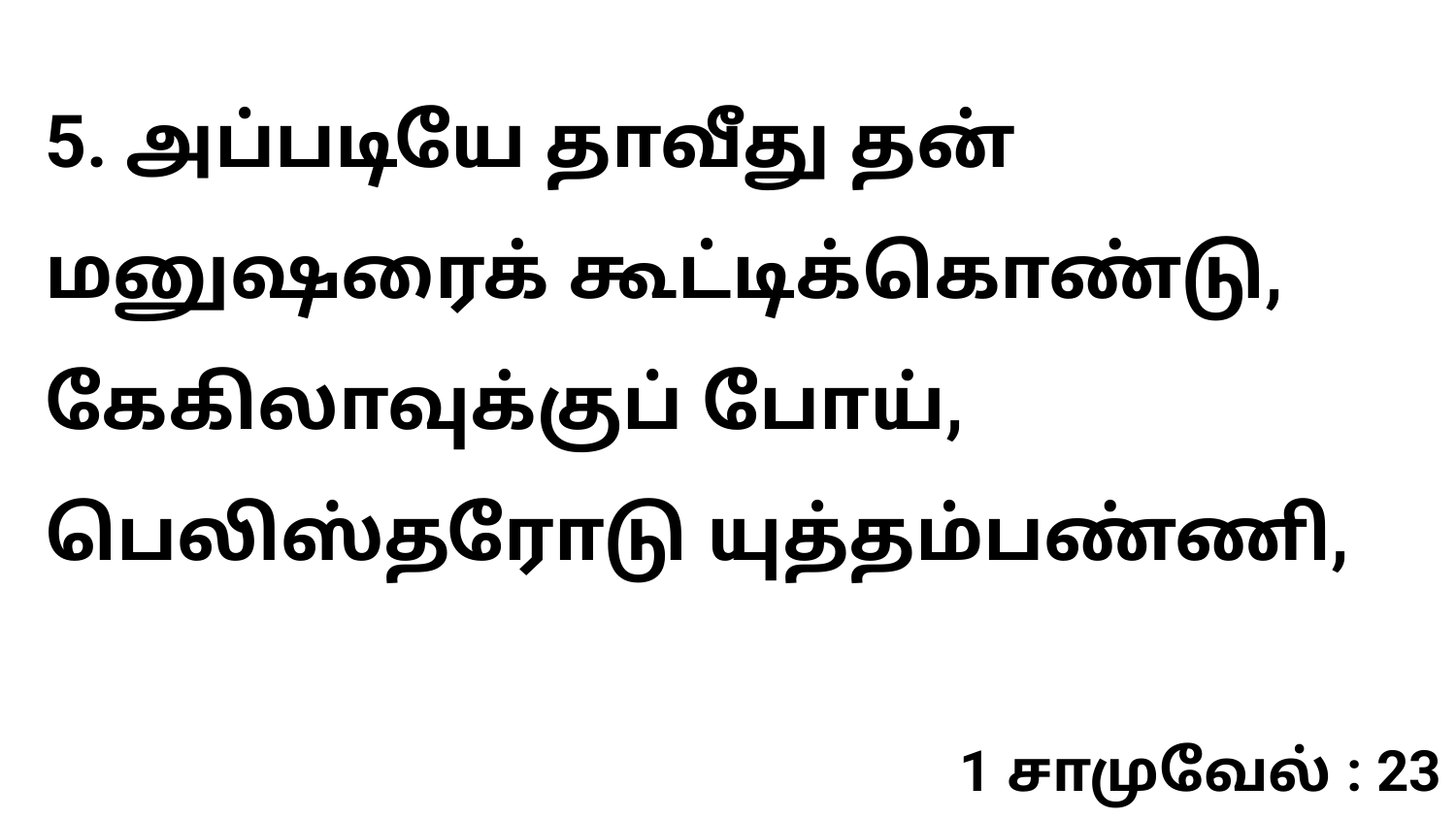

5. அப்படியே தாவீது தன் மனுஷரைக் கூட்டிக்கொண்டு, கேகிலாவுக்குப் போய், பெலிஸ்தரோடு யுத்தம்பண்ணி,
1 சாமுவேல் : 23